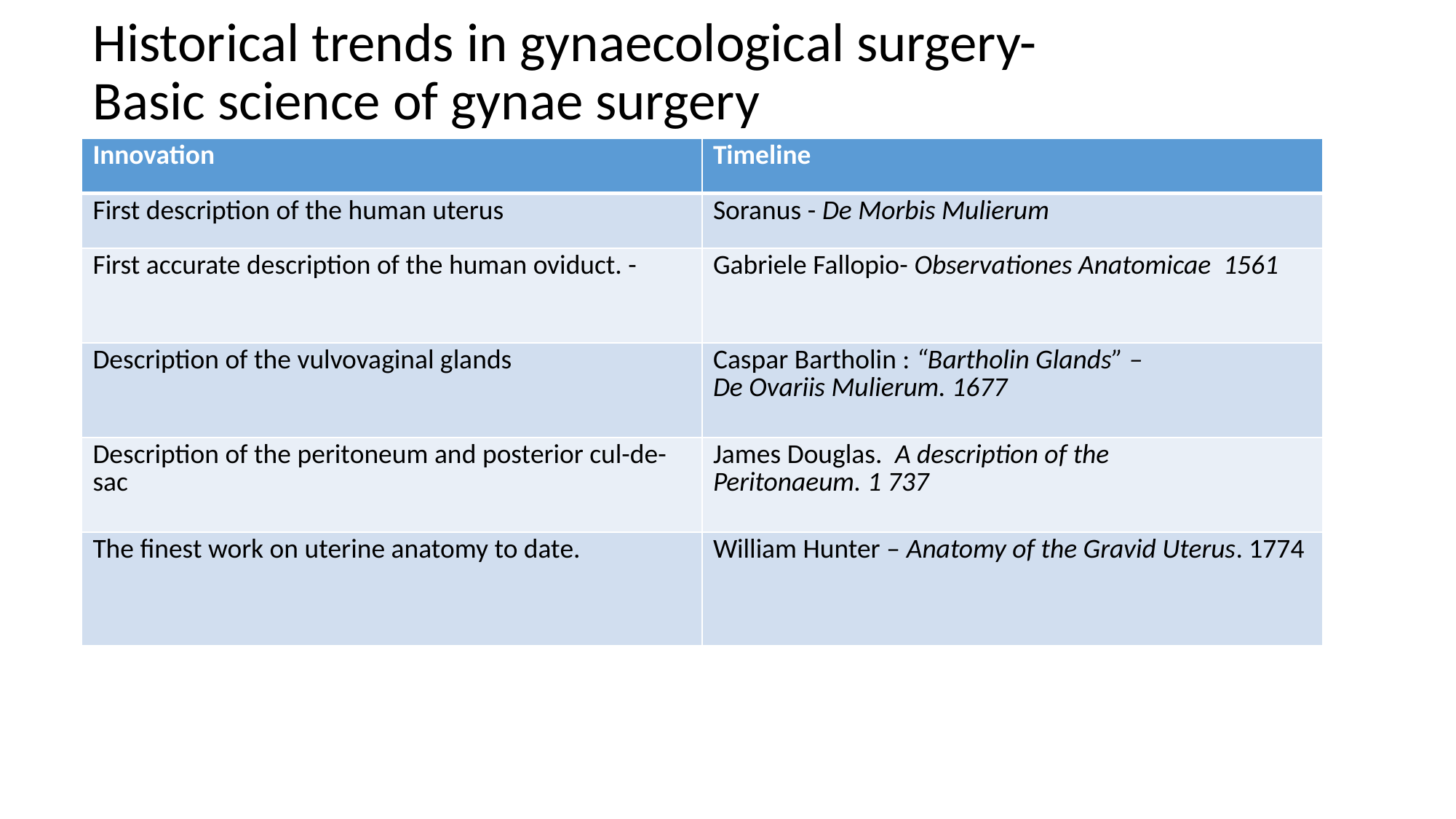

# Historical trends in gynaecological surgery- Basic science of gynae surgery
| Innovation | Timeline |
| --- | --- |
| First description of the human uterus | Soranus - De Morbis Mulierum |
| First accurate description of the human oviduct. - | Gabriele Fallopio- Observationes Anatomicae 1561 |
| Description of the vulvovaginal glands | Caspar Bartholin : “Bartholin Glands” – De Ovariis Mulierum. 1677 |
| Description of the peritoneum and posterior cul-de-sac | James Douglas. A description of the Peritonaeum. 1 737 |
| The finest work on uterine anatomy to date. | William Hunter – Anatomy of the Gravid Uterus. 1774 |